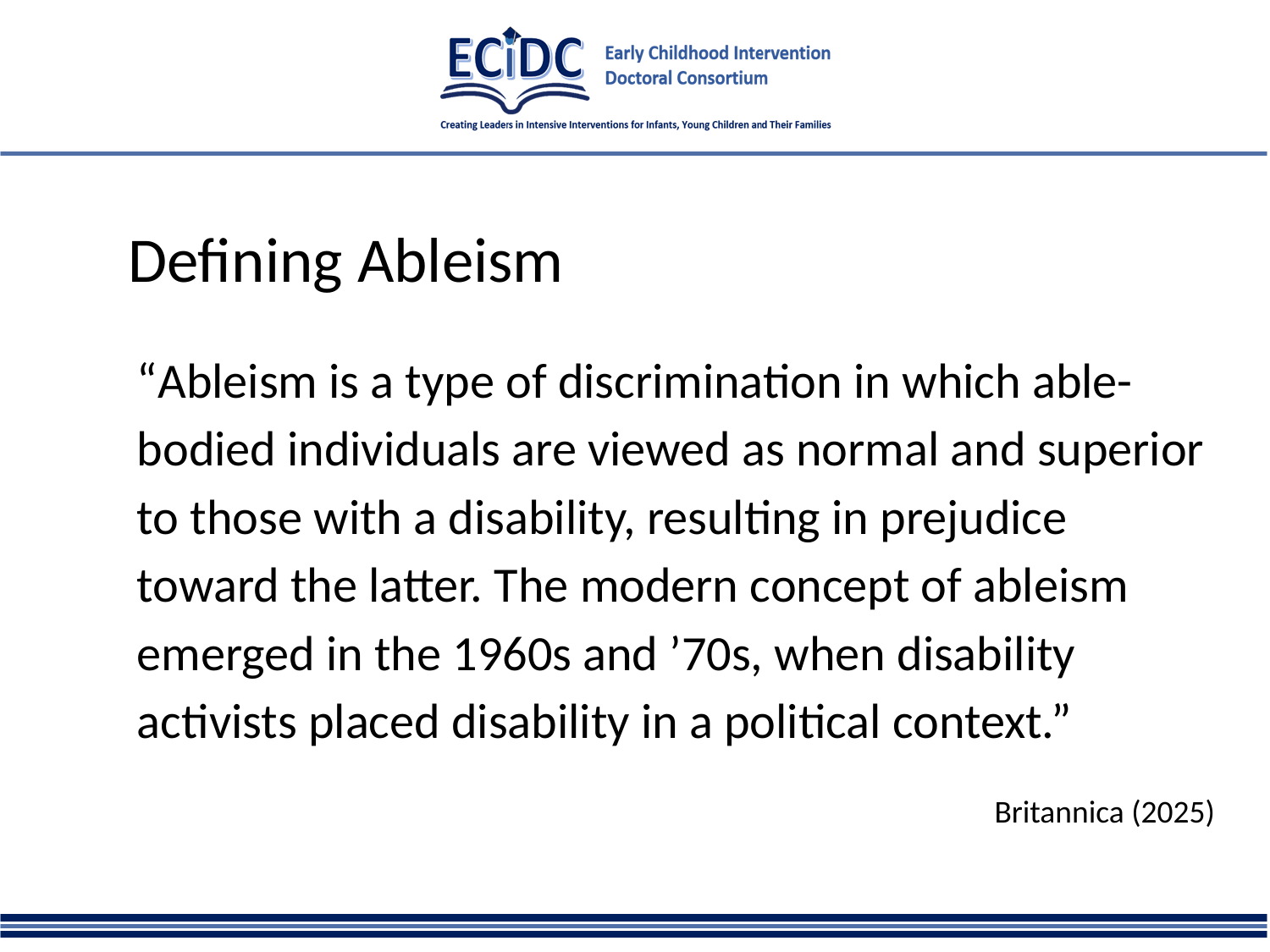

# Defining Ableism
“Ableism is a type of discrimination in which able-bodied individuals are viewed as normal and superior to those with a disability, resulting in prejudice toward the latter. The modern concept of ableism emerged in the 1960s and ’70s, when disability activists placed disability in a political context.”

Britannica (2025)